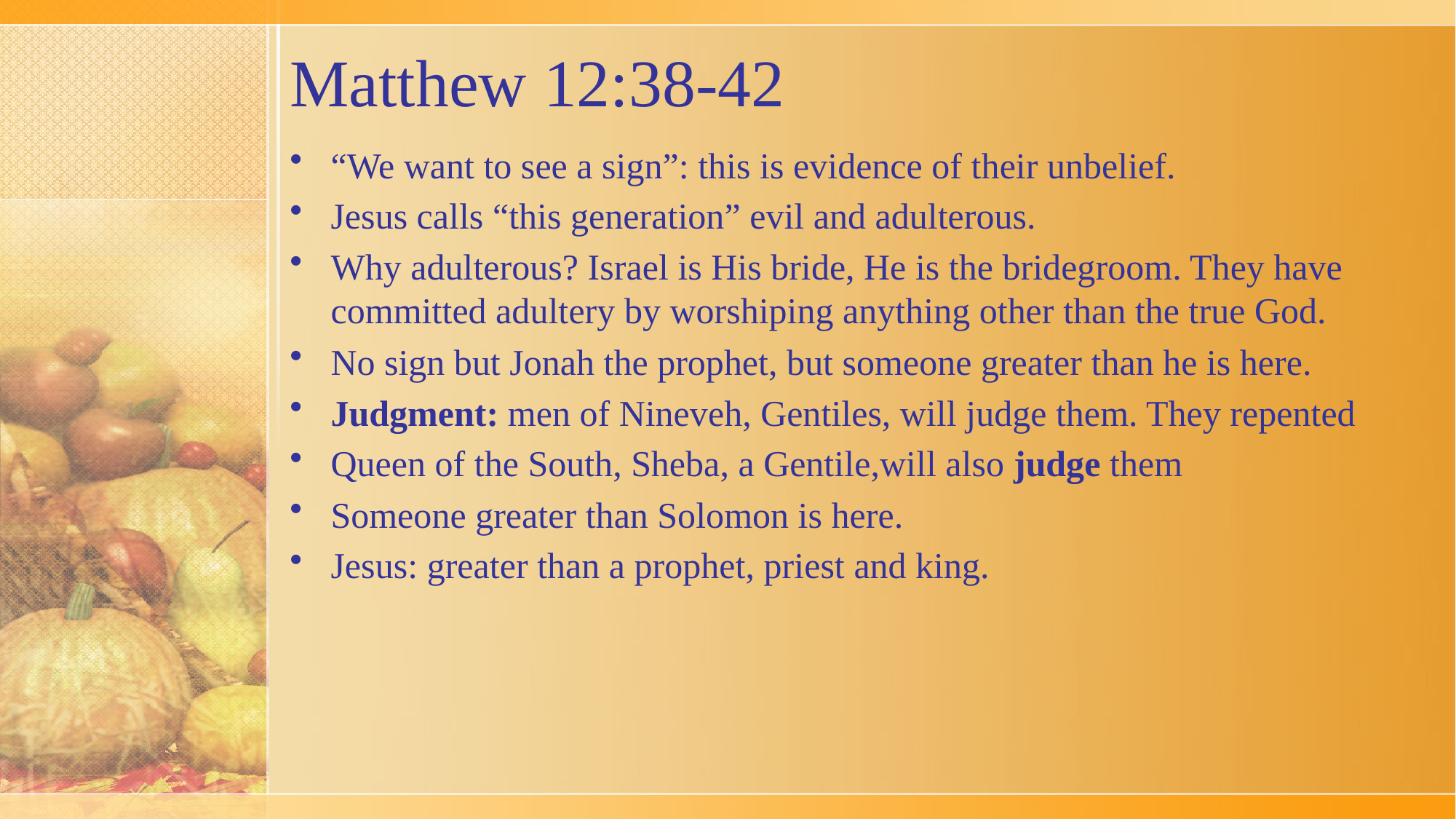

# Matthew 12:38-42
“We want to see a sign”: this is evidence of their unbelief.
Jesus calls “this generation” evil and adulterous.
Why adulterous? Israel is His bride, He is the bridegroom. They have committed adultery by worshiping anything other than the true God.
No sign but Jonah the prophet, but someone greater than he is here.
Judgment: men of Nineveh, Gentiles, will judge them. They repented
Queen of the South, Sheba, a Gentile,will also judge them
Someone greater than Solomon is here.
Jesus: greater than a prophet, priest and king.